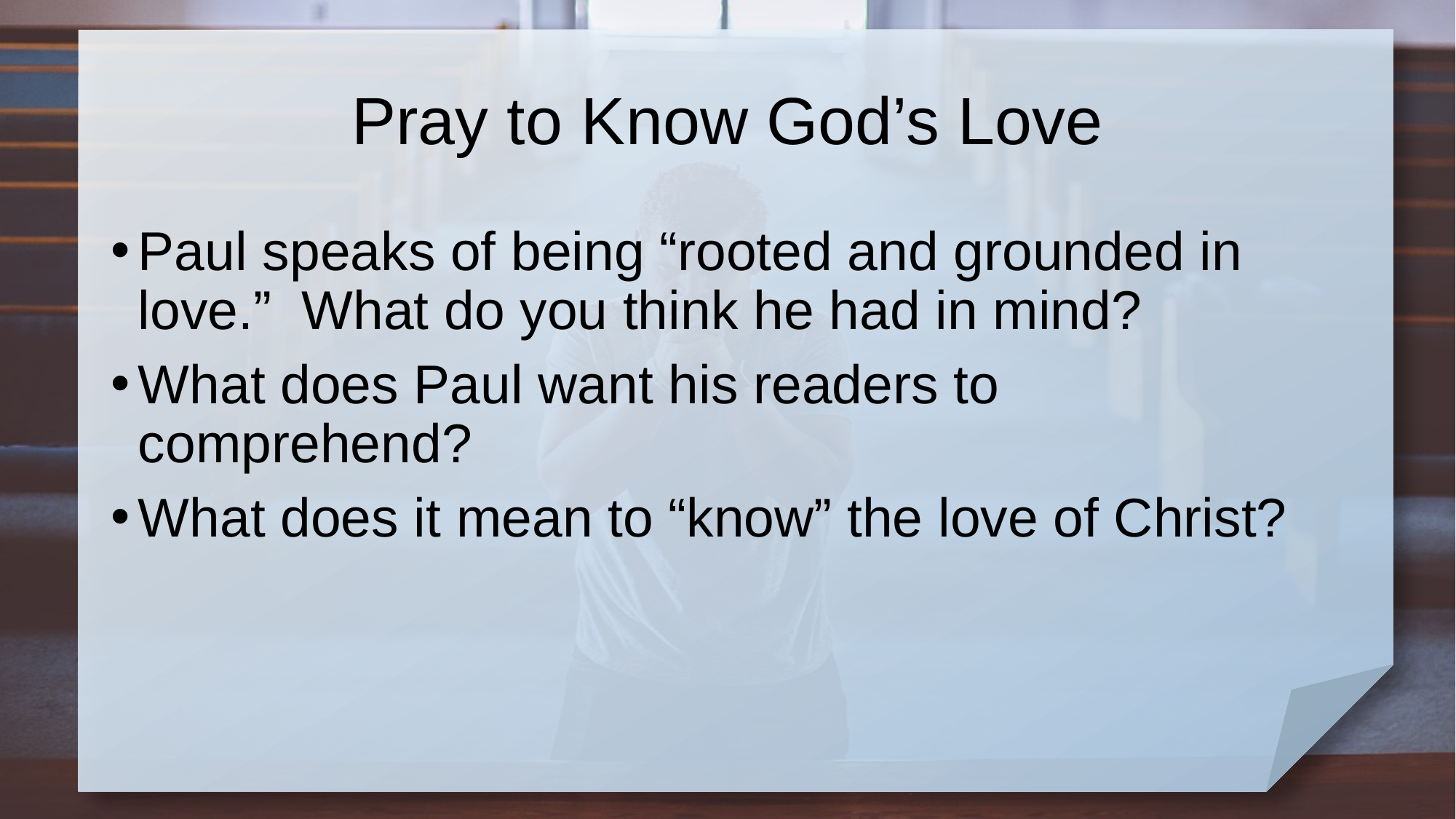

# Pray to Know God’s Love
Paul speaks of being “rooted and grounded in love.”  What do you think he had in mind?
What does Paul want his readers to comprehend?
What does it mean to “know” the love of Christ?